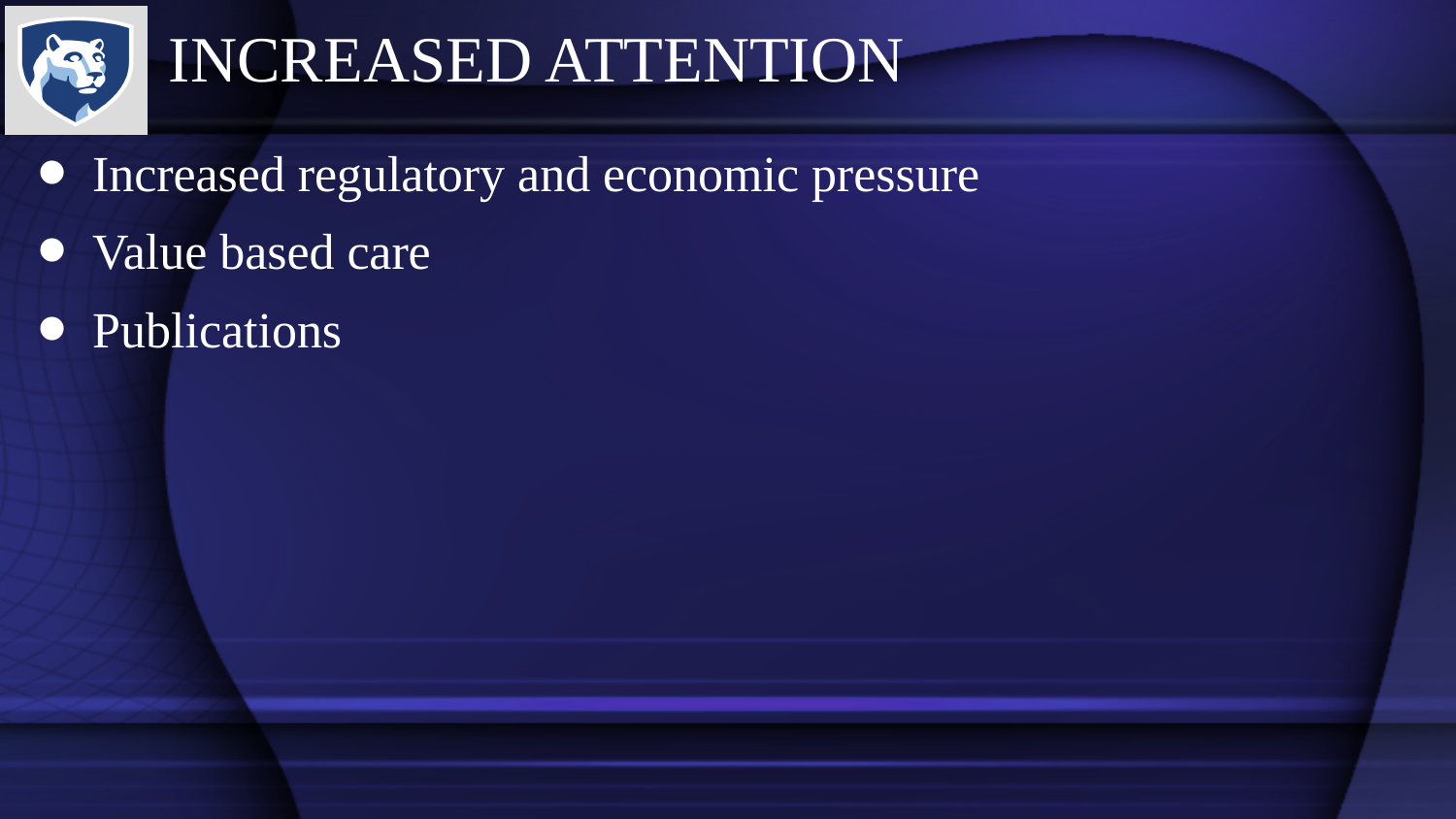

# INCREASED ATTENTION
Increased regulatory and economic pressure
Value based care
Publications